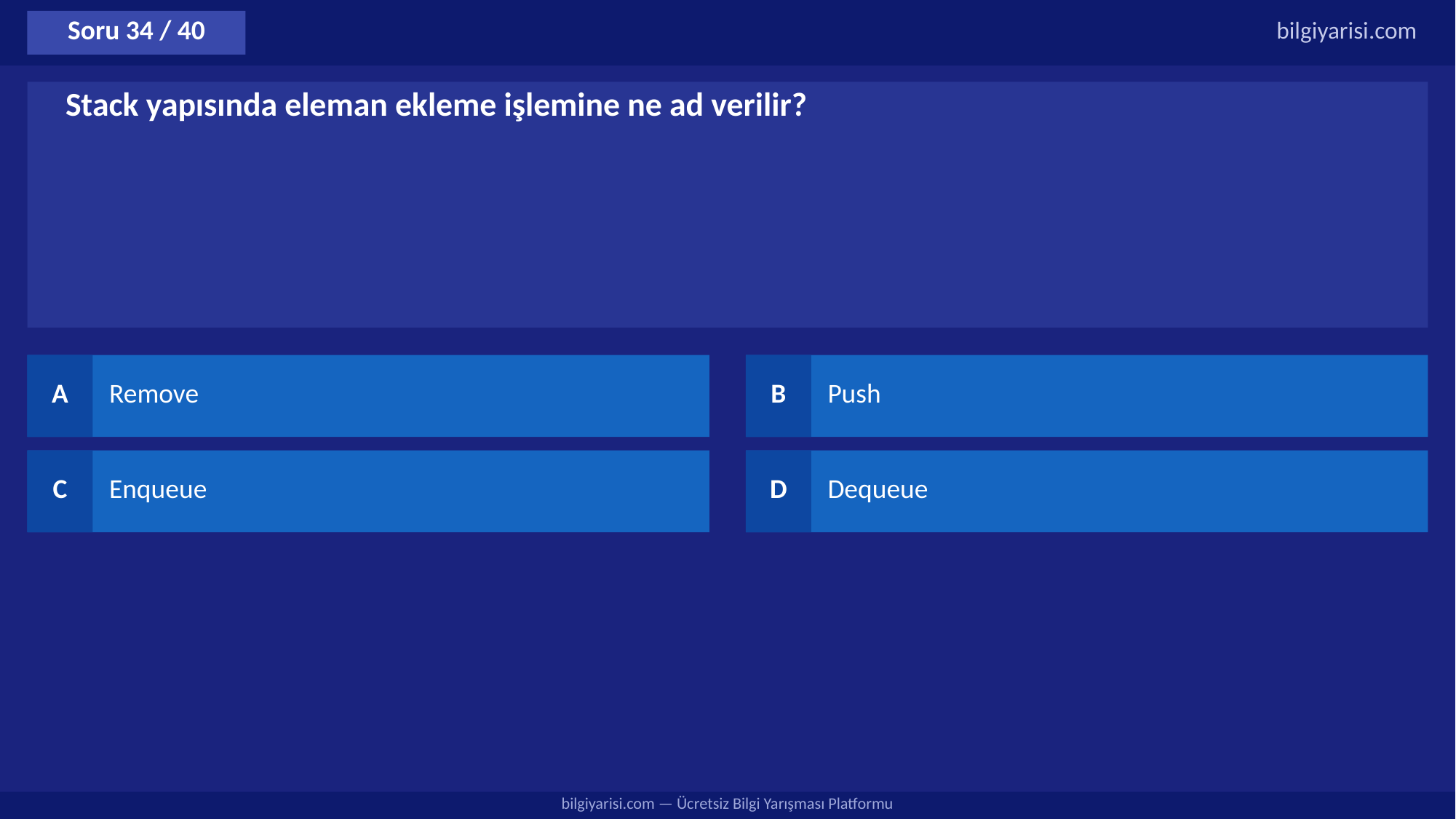

Soru 34 / 40
bilgiyarisi.com

Stack yapısında eleman ekleme işlemine ne ad verilir?

A
Remove

B
Push

C
Enqueue

D
Dequeue
bilgiyarisi.com — Ücretsiz Bilgi Yarışması Platformu